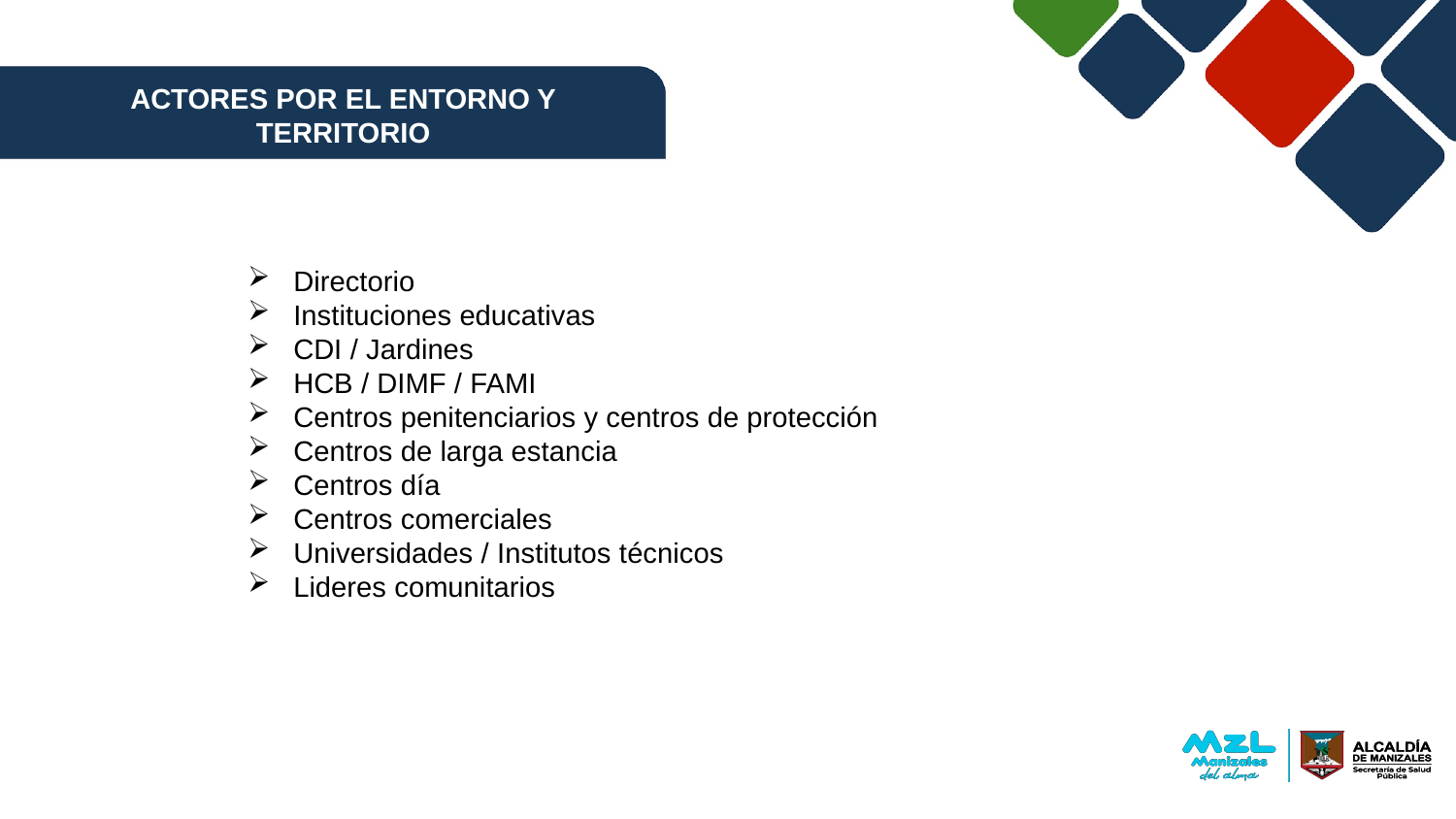

ACTORES POR EL ENTORNO Y TERRITORIO
Directorio
Instituciones educativas
CDI / Jardines
HCB / DIMF / FAMI
Centros penitenciarios y centros de protección
Centros de larga estancia
Centros día
Centros comerciales
Universidades / Institutos técnicos
Lideres comunitarios